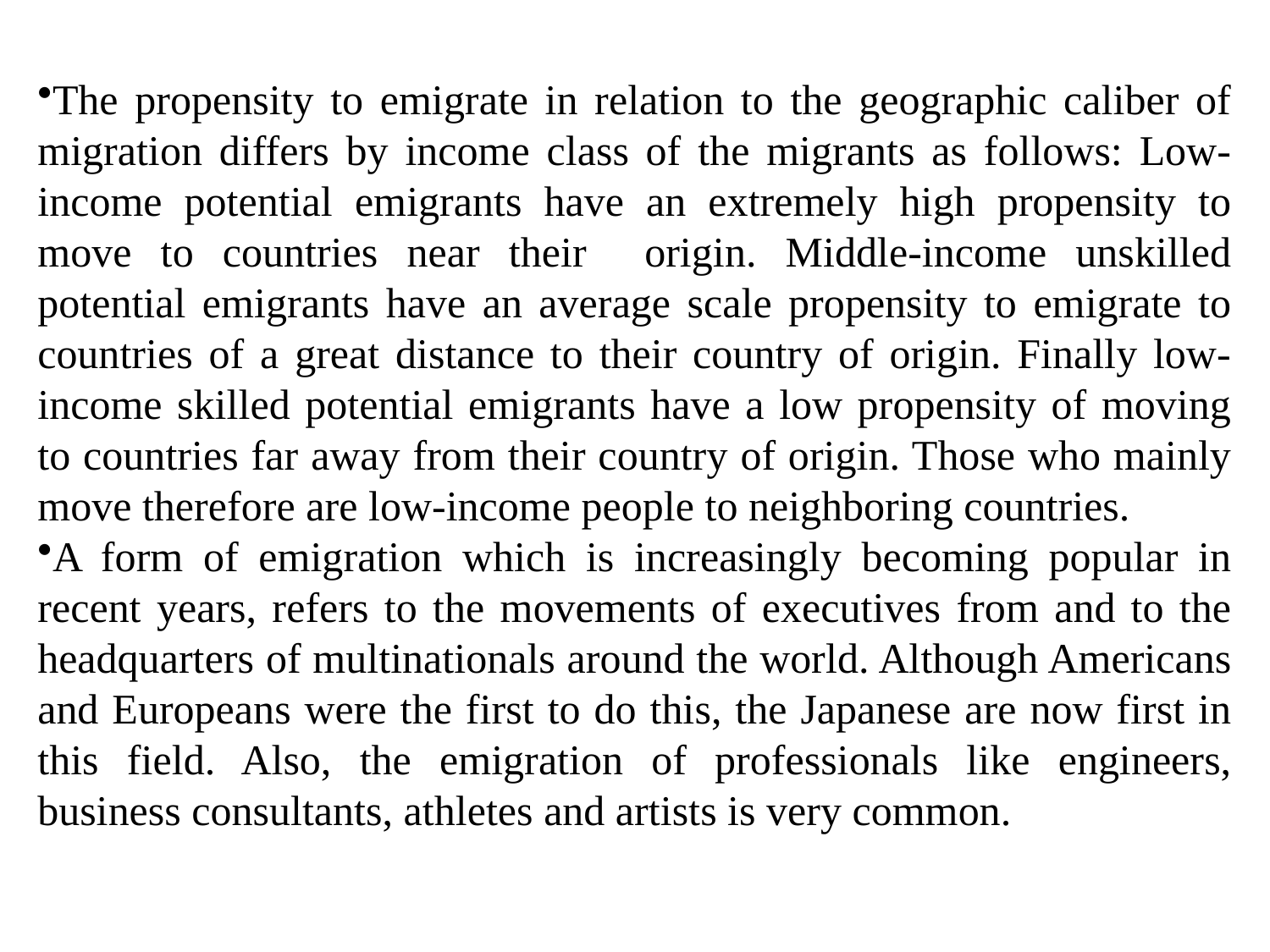

The propensity to emigrate in relation to the geographic caliber of migration differs by income class of the migrants as follows: Low-income potential emigrants have an extremely high propensity to move to countries near their  origin. Middle-income unskilled potential emigrants have an average scale propensity to emigrate to countries of a great distance to their country of origin. Finally low-income skilled potential emigrants have a low propensity of moving to countries far away from their country of origin. Those who mainly move therefore are low-income people to neighboring countries.
A form of emigration which is increasingly becoming popular in recent years, refers to the movements of executives from and to the headquarters of multinationals around the world. Although Americans and Europeans were the first to do this, the Japanese are now first in this field. Also, the emigration of professionals like engineers, business consultants, athletes and artists is very common.